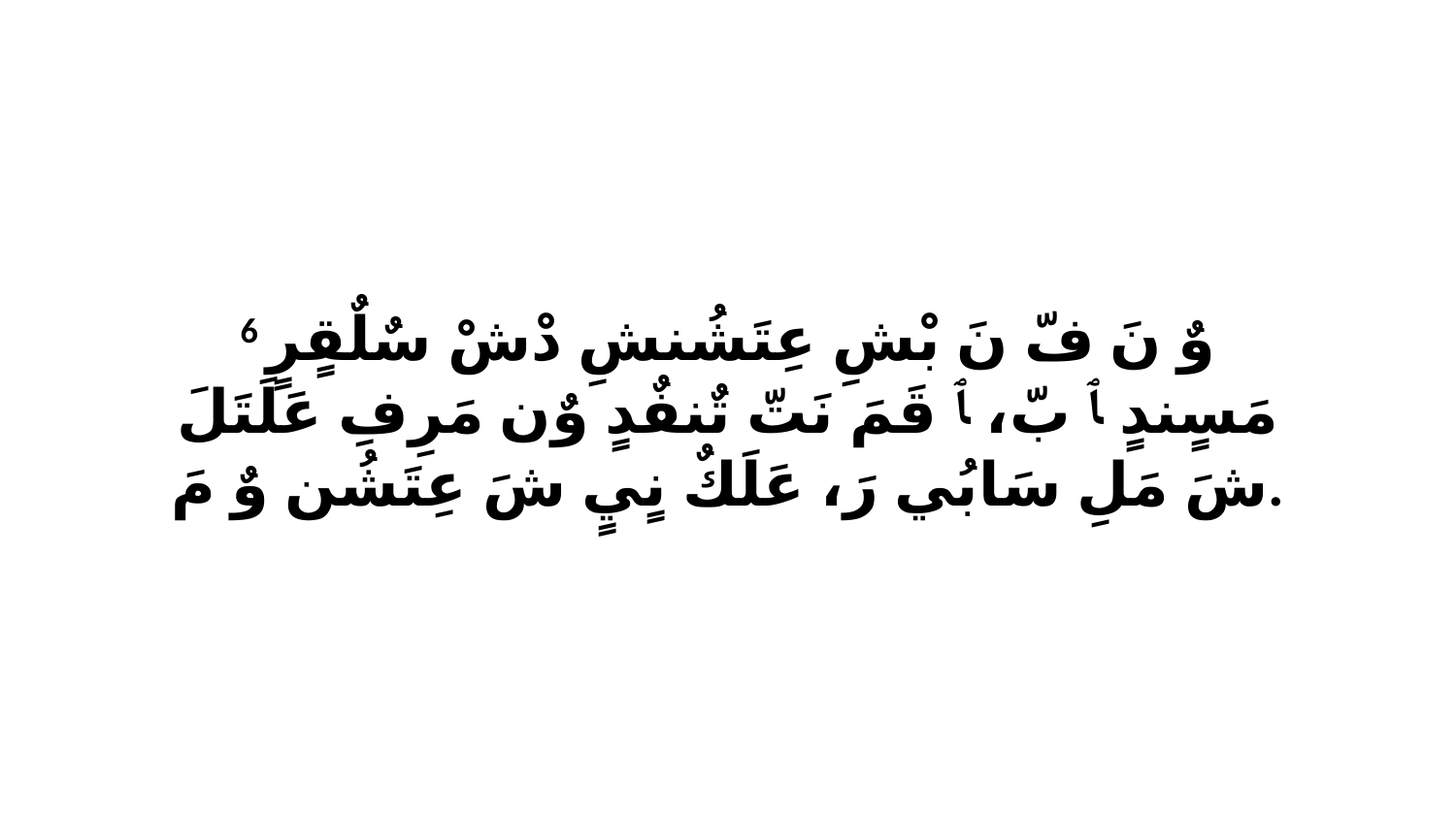

6 وٌ نَ فّ نَ بْشِ عِتَشُنشِ دْشْ سٌلٌقٍرٍ مَسٍندٍ ﭑ بّ، ﭑ قَمَ نَتّ تٌنفٌدٍ وٌن مَرِفِ عَلَتَلَ شَ مَلِ سَابُي رَ، عَلَكٌ نٍيٍ شَ عِتَشُن وٌ مَ.